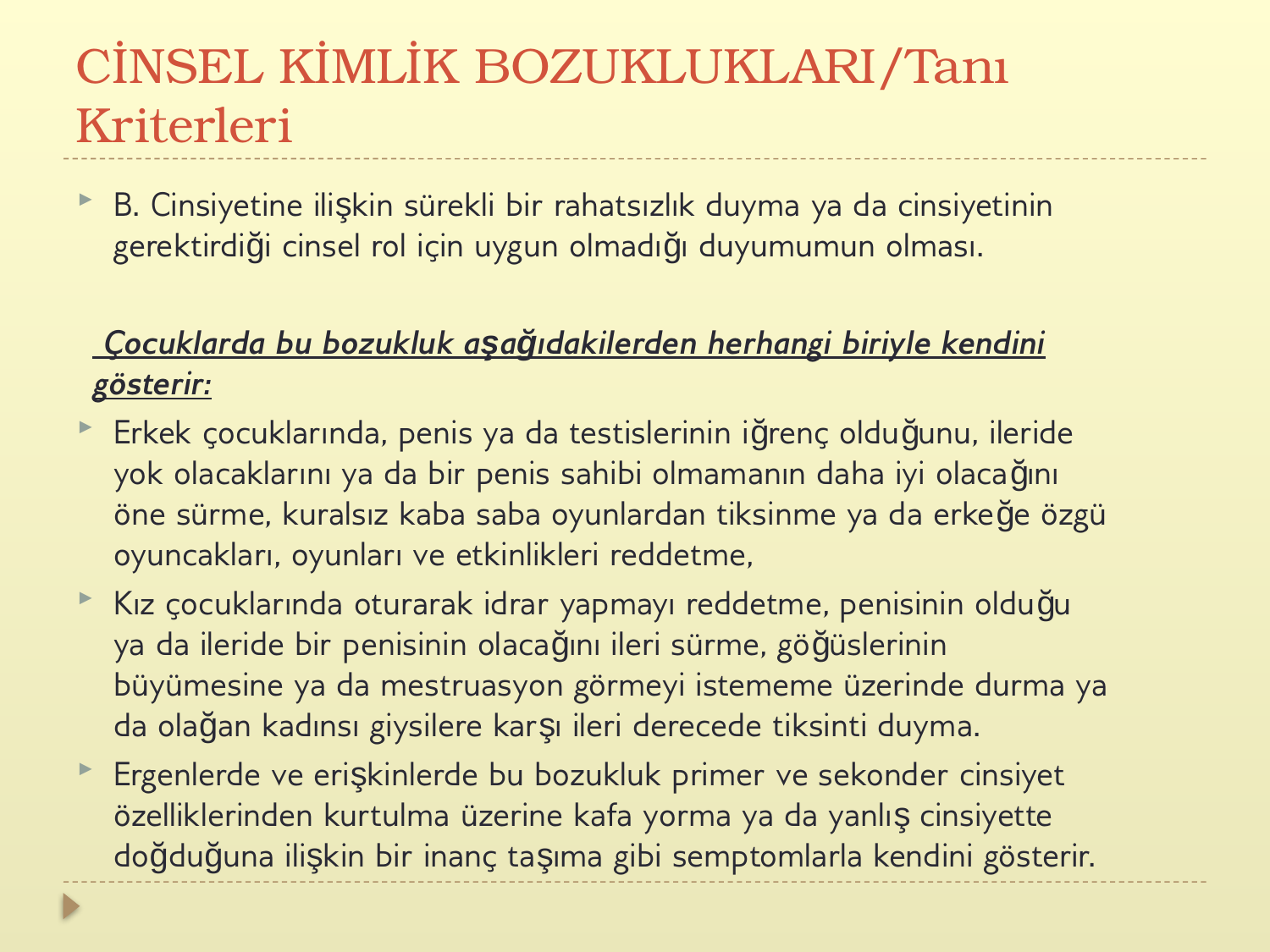

# CİNSEL KİMLİK BOZUKLUKLARI/Tanı Kriterleri
B. Cinsiyetine ilişkin sürekli bir rahatsızlık duyma ya da cinsiyetinin gerektirdiği cinsel rol için uygun olmadığı duyumumun olması.

 Çocuklarda bu bozukluk aşağıdakilerden herhangi biriyle kendini gösterir:
Erkek çocuklarında, penis ya da testislerinin iğrenç olduğunu, ileride yok olacaklarını ya da bir penis sahibi olmamanın daha iyi olacağını öne sürme, kuralsız kaba saba oyunlardan tiksinme ya da erkeğe özgü oyuncakları, oyunları ve etkinlikleri reddetme,
Kız çocuklarında oturarak idrar yapmayı reddetme, penisinin olduğu ya da ileride bir penisinin olacağını ileri sürme, göğüslerinin büyümesine ya da mestruasyon görmeyi istememe üzerinde durma ya da olağan kadınsı giysilere karşı ileri derecede tiksinti duyma.
Ergenlerde ve erişkinlerde bu bozukluk primer ve sekonder cinsiyet özelliklerinden kurtulma üzerine kafa yorma ya da yanlış cinsiyette doğduğuna ilişkin bir inanç taşıma gibi semptomlarla kendini gösterir.